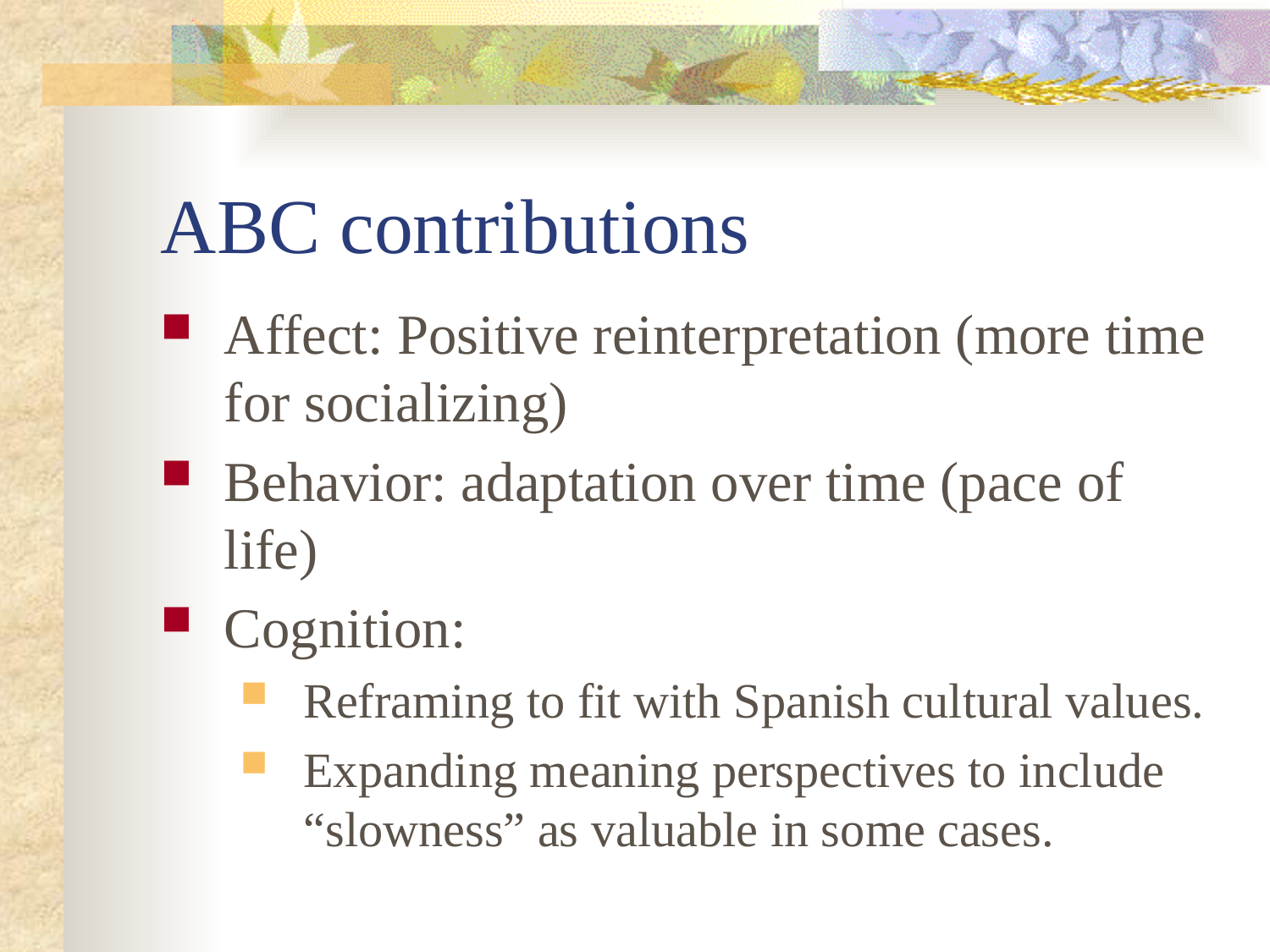

# ABC contributions
Affect: Positive reinterpretation (more time for socializing)
Behavior: adaptation over time (pace of life)
Cognition:
Reframing to fit with Spanish cultural values.
Expanding meaning perspectives to include “slowness” as valuable in some cases.